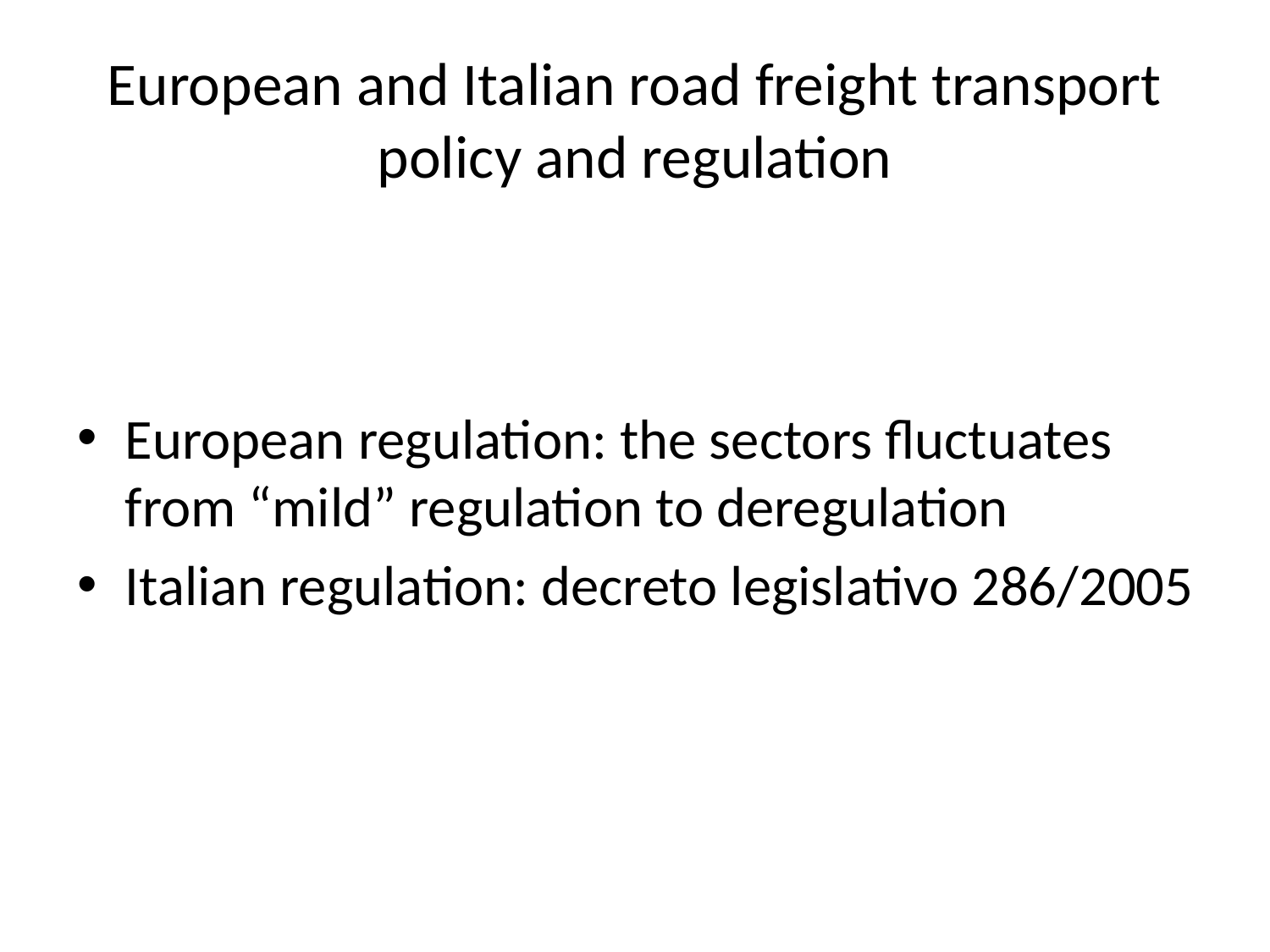

# European and Italian road freight transport policy and regulation
European regulation: the sectors fluctuates from “mild” regulation to deregulation
Italian regulation: decreto legislativo 286/2005